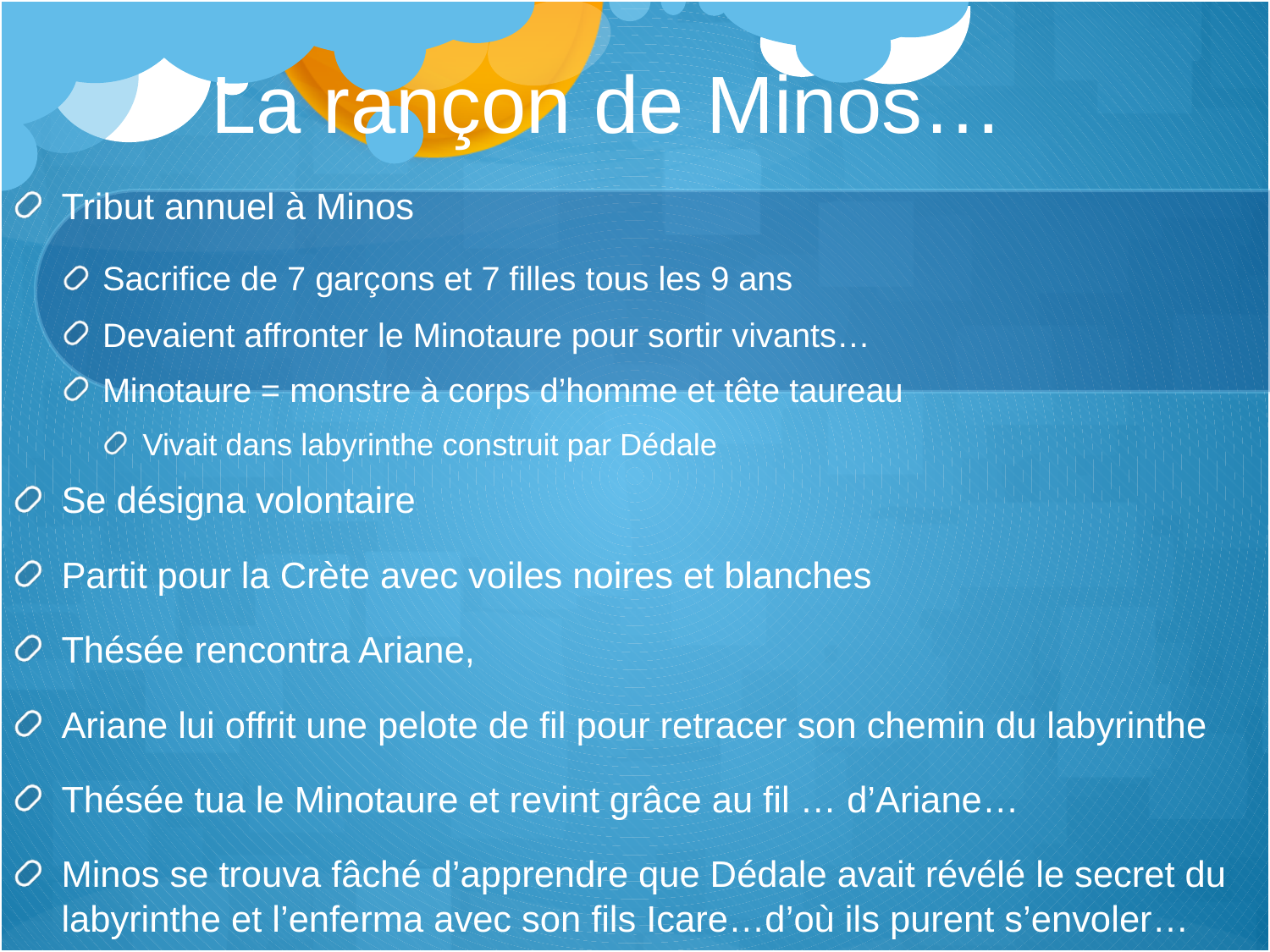

# La rançon de Minos…
Tribut annuel à Minos
Sacrifice de 7 garçons et 7 filles tous les 9 ans
Devaient affronter le Minotaure pour sortir vivants…
Minotaure = monstre à corps d’homme et tête taureau
Vivait dans labyrinthe construit par Dédale
Se désigna volontaire
Partit pour la Crète avec voiles noires et blanches
Thésée rencontra Ariane,
Ariane lui offrit une pelote de fil pour retracer son chemin du labyrinthe
Thésée tua le Minotaure et revint grâce au fil … d’Ariane…
Minos se trouva fâché d’apprendre que Dédale avait révélé le secret du labyrinthe et l’enferma avec son fils Icare…d’où ils purent s’envoler…